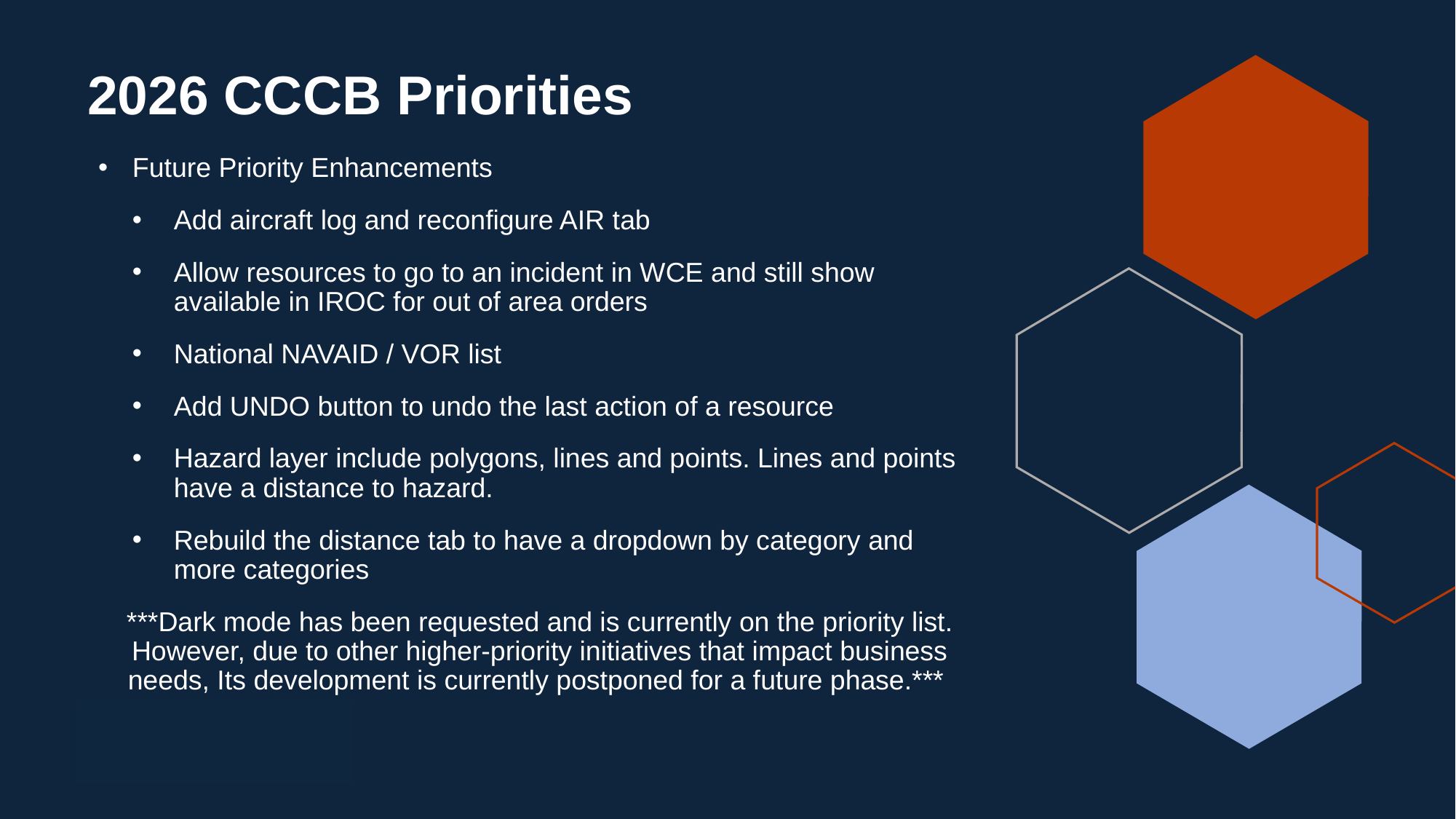

# 2026 CCCB Priorities
Future Priority Enhancements
Add aircraft log and reconfigure AIR tab
Allow resources to go to an incident in WCE and still show available in IROC for out of area orders
National NAVAID / VOR list
Add UNDO button to undo the last action of a resource
Hazard layer include polygons, lines and points. Lines and points have a distance to hazard.
Rebuild the distance tab to have a dropdown by category and more categories
***Dark mode has been requested and is currently on the priority list. However, due to other higher-priority initiatives that impact business needs, Its development is currently postponed for a future phase.***